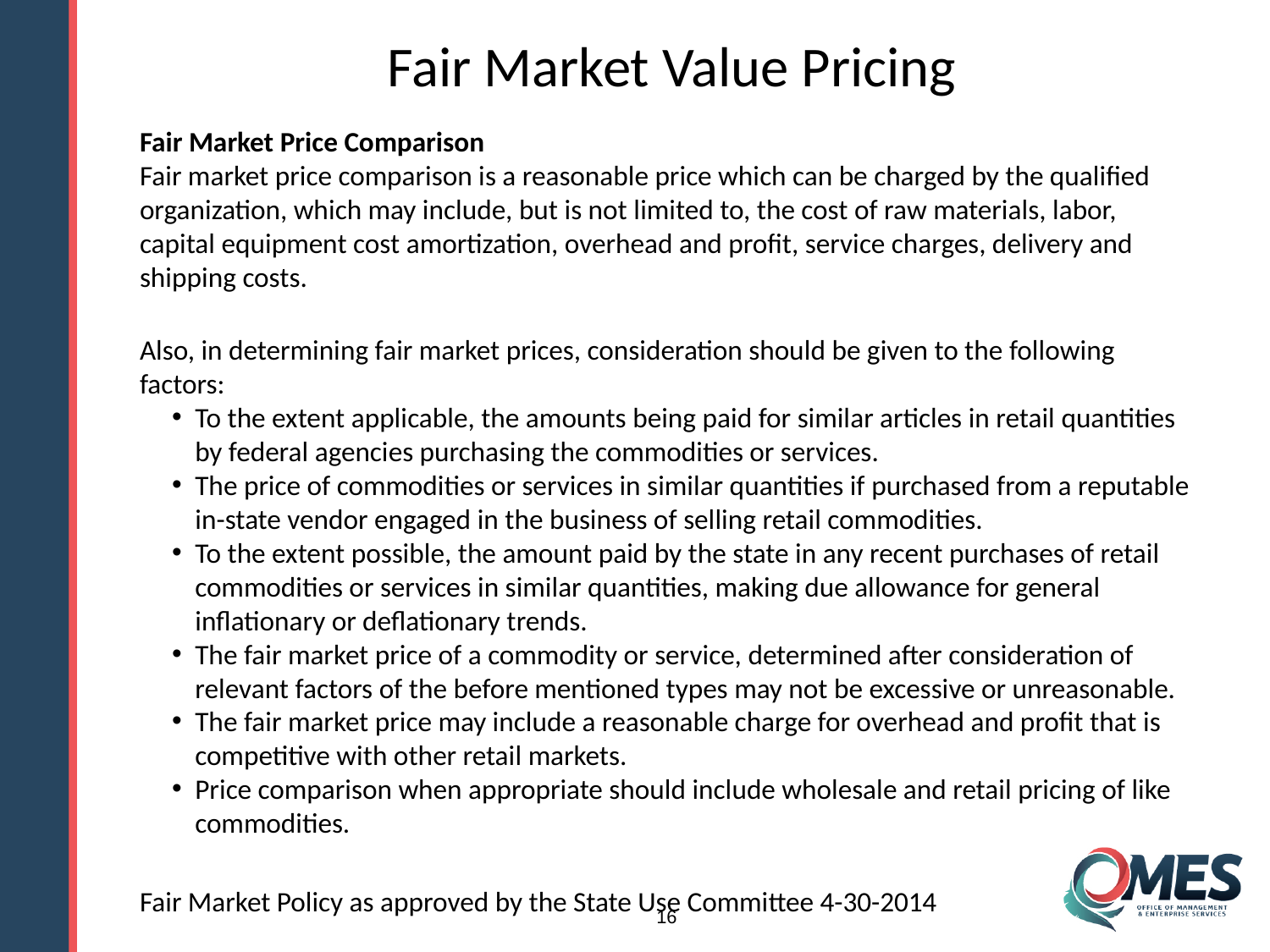

# Fair Market Value Pricing
Fair Market Price Comparison
Fair market price comparison is a reasonable price which can be charged by the qualified organization, which may include, but is not limited to, the cost of raw materials, labor, capital equipment cost amortization, overhead and profit, service charges, delivery and shipping costs.
Also, in determining fair market prices, consideration should be given to the following factors:
To the extent applicable, the amounts being paid for similar articles in retail quantities by federal agencies purchasing the commodities or services.
The price of commodities or services in similar quantities if purchased from a reputable in-state vendor engaged in the business of selling retail commodities.
To the extent possible, the amount paid by the state in any recent purchases of retail commodities or services in similar quantities, making due allowance for general inflationary or deflationary trends.
The fair market price of a commodity or service, determined after consideration of relevant factors of the before mentioned types may not be excessive or unreasonable.
The fair market price may include a reasonable charge for overhead and profit that is competitive with other retail markets.
Price comparison when appropriate should include wholesale and retail pricing of like commodities.

Fair Market Policy as approved by the State Use Committee 4-30-2014
16